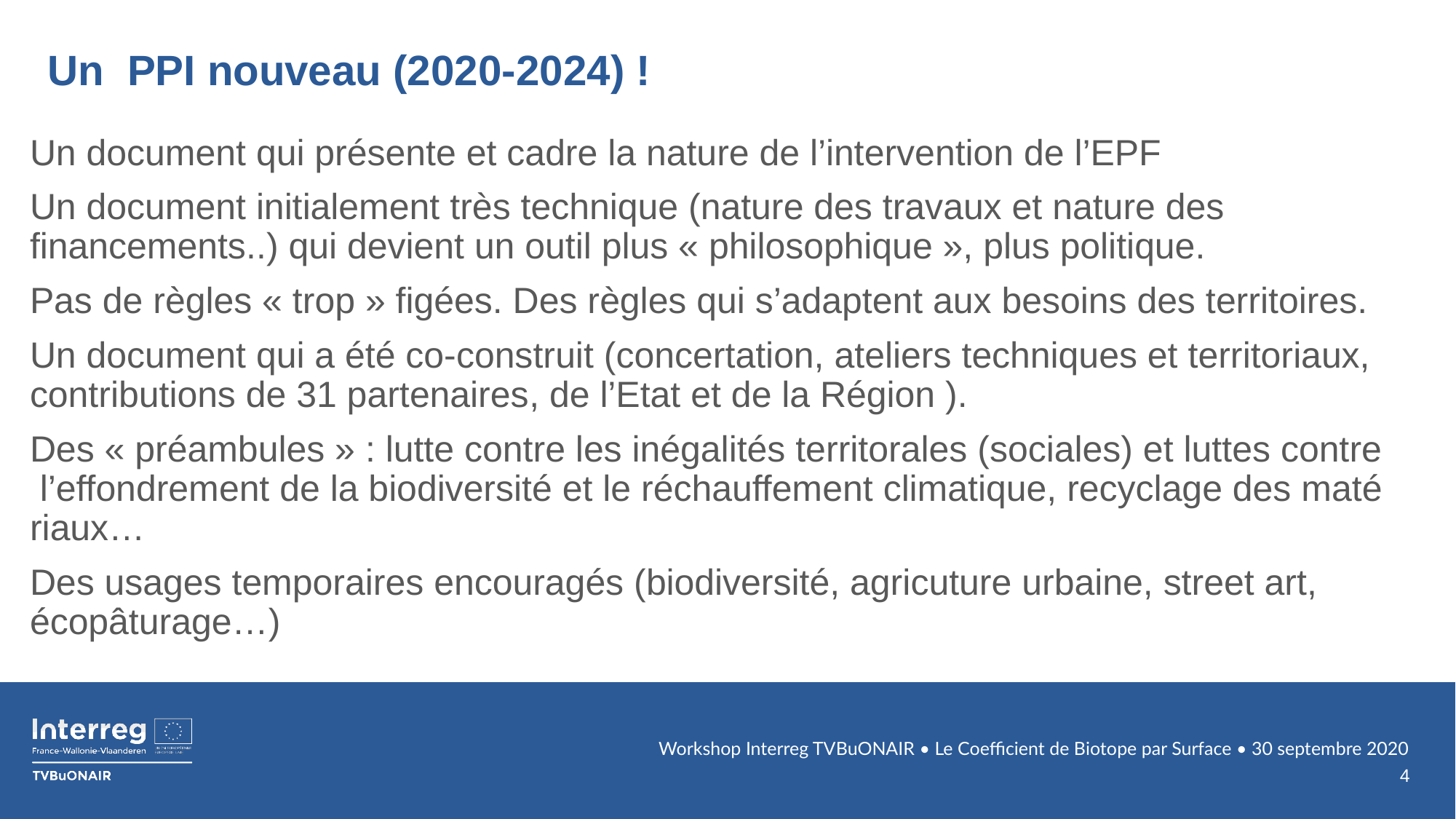

# Un  PPI nouveau (2020-2024) !
Un document qui présente et cadre la nature de l’intervention de l’EPF
Un document initialement très technique (nature des travaux et nature des financements..) qui devient un outil plus « philosophique », plus politique.
Pas de règles « trop » figées. Des règles qui s’adaptent aux besoins des territoires.
Un document qui a été co-construit (concertation, ateliers techniques et territoriaux, contributions de 31 partenaires, de l’Etat et de la Région ).
Des « préambules » : lutte contre les inégalités territorales (sociales) et luttes contre  l’effondrement de la biodiversité et le réchauffement climatique, recyclage des maté riaux…
Des usages temporaires encouragés (biodiversité, agricuture urbaine, street art, écopâturage…)